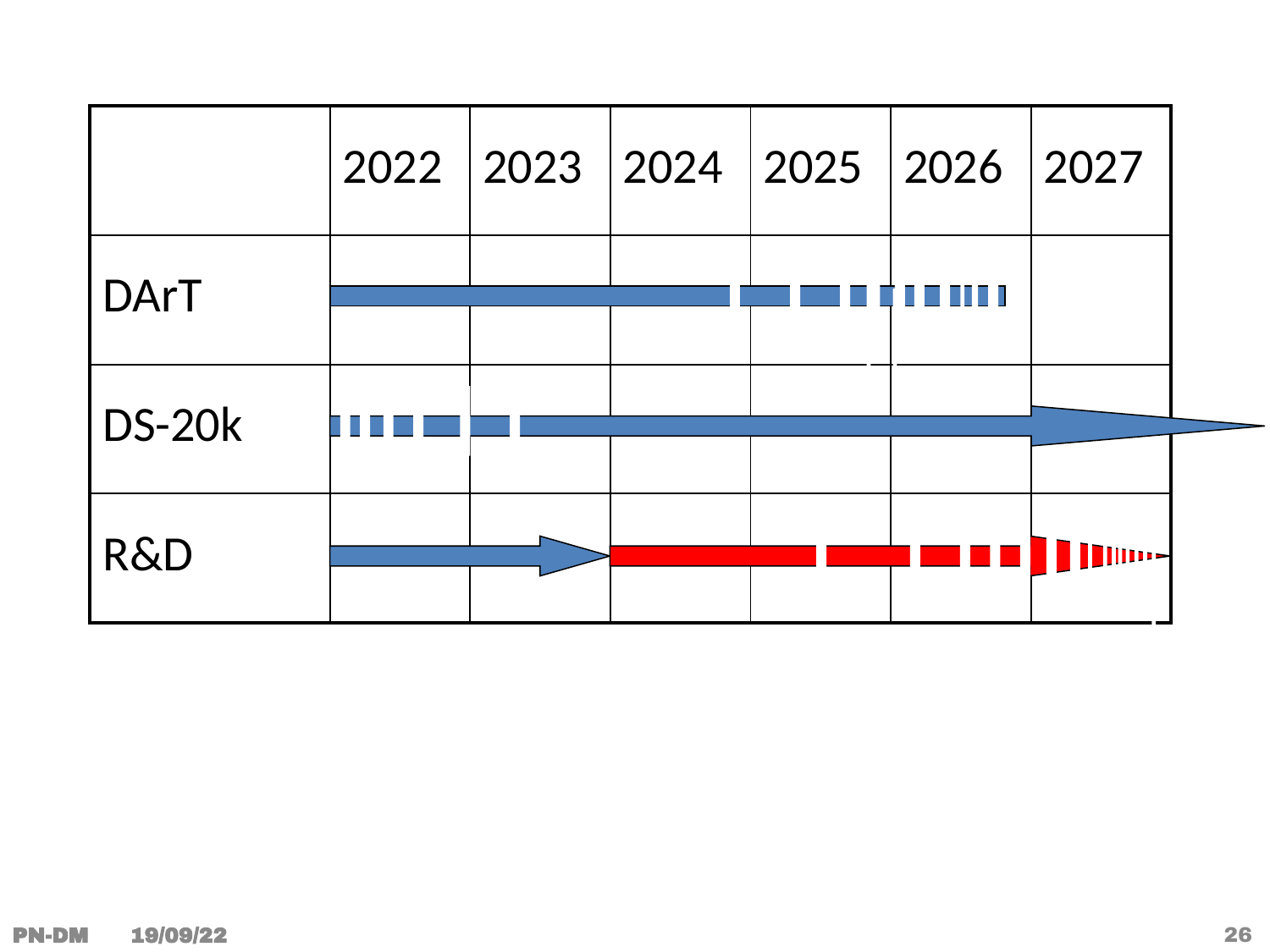

|  | 2022 | 2023 | 2024 | 2025 | 2026 | 2027 |
| --- | --- | --- | --- | --- | --- | --- |
| DArT |  |  |  |  |  |  |
| DS-20k |  |  |  |  |  |  |
| R&D |  |  |  |  |  |  |

PN-DM      19/09/22   							                            26